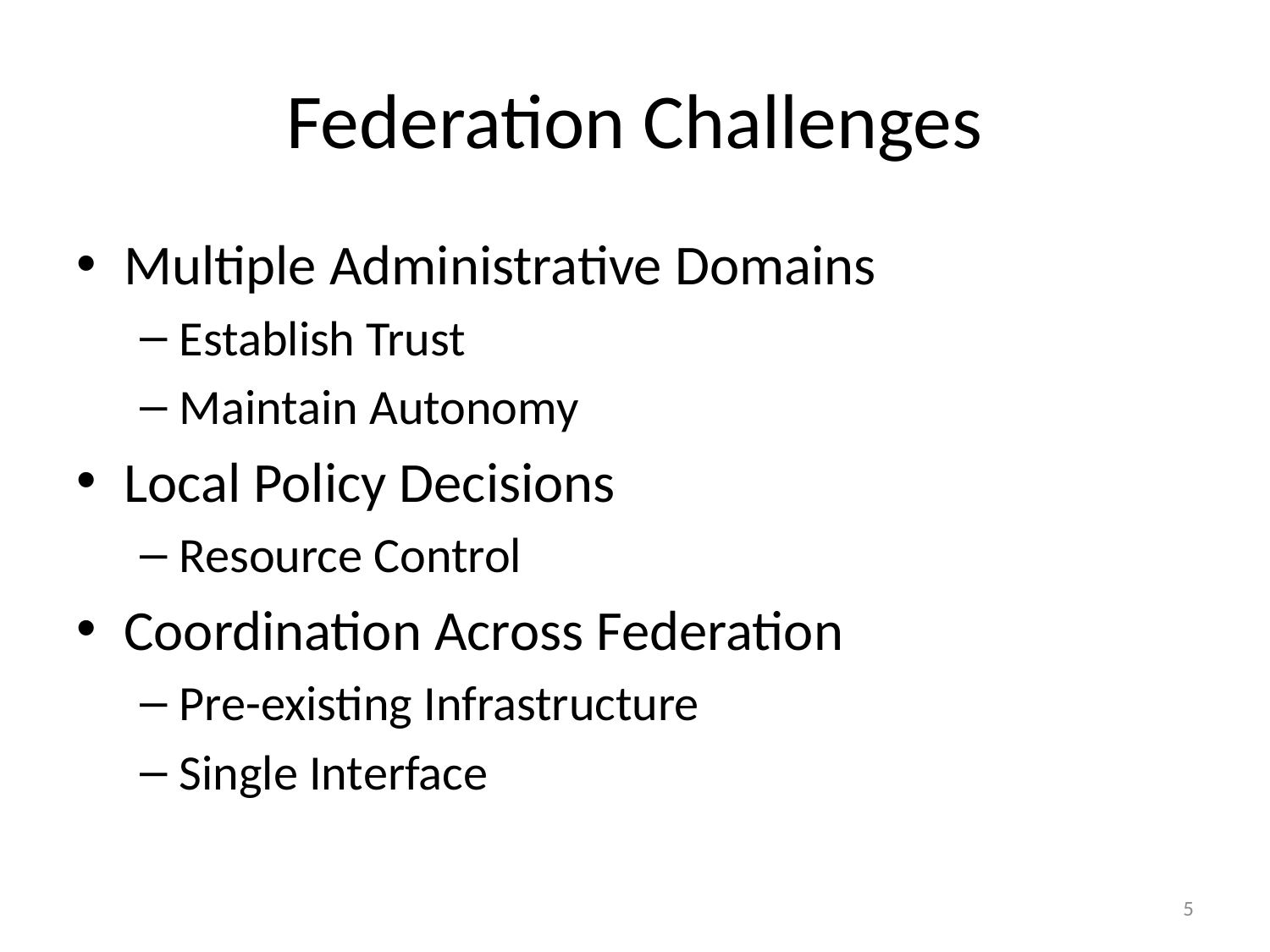

# Federation Challenges
Multiple Administrative Domains
Establish Trust
Maintain Autonomy
Local Policy Decisions
Resource Control
Coordination Across Federation
Pre-existing Infrastructure
Single Interface

5